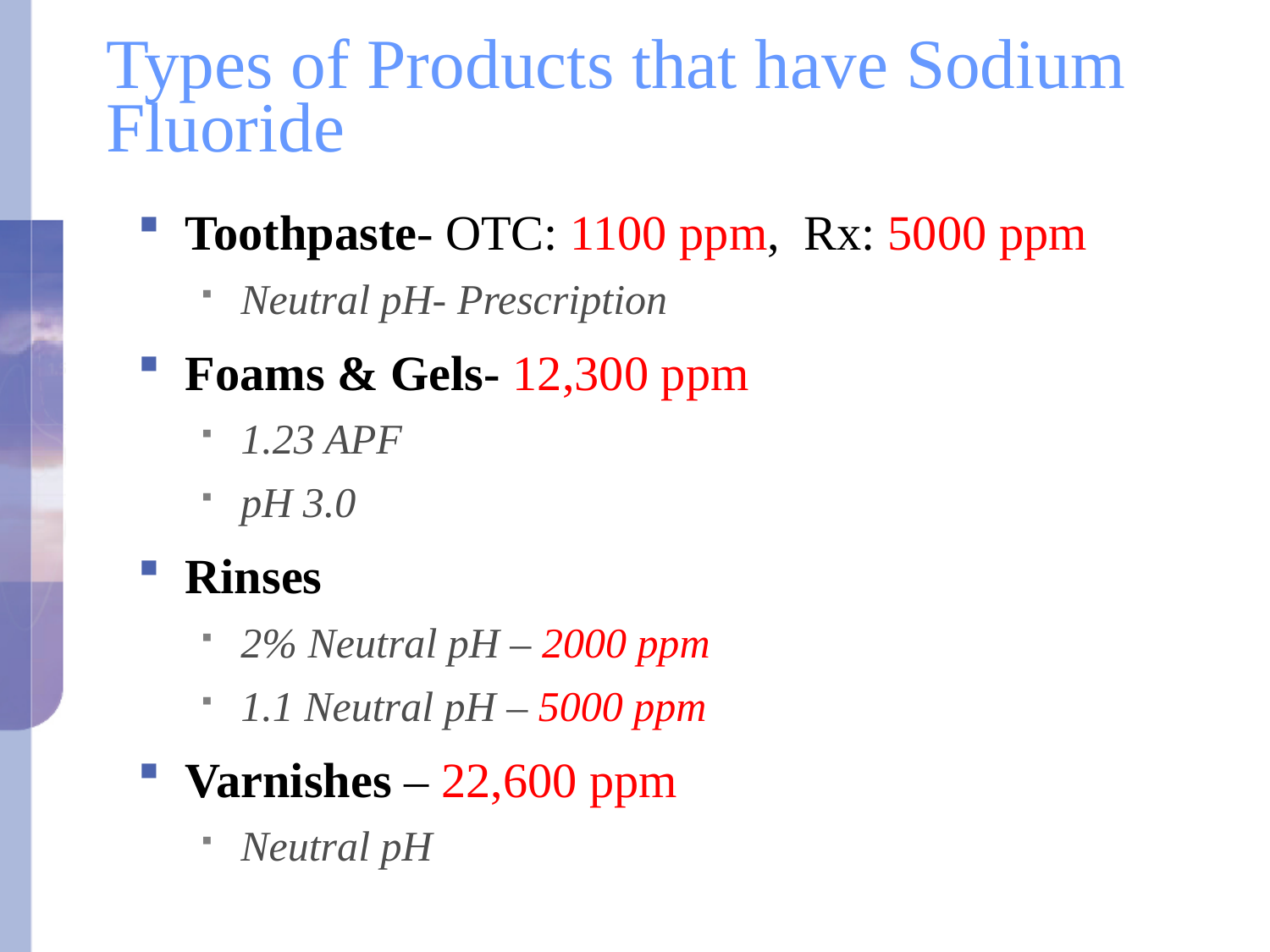

Types of Products that have Sodium Fluoride
Toothpaste- OTC: 1100 ppm,  Rx: 5000 ppm
Neutral pH- Prescription
Foams & Gels- 12,300 ppm
1.23 APF
pH 3.0
Rinses
2% Neutral pH – 2000 ppm
1.1 Neutral pH – 5000 ppm
Varnishes – 22,600 ppm
Neutral pH